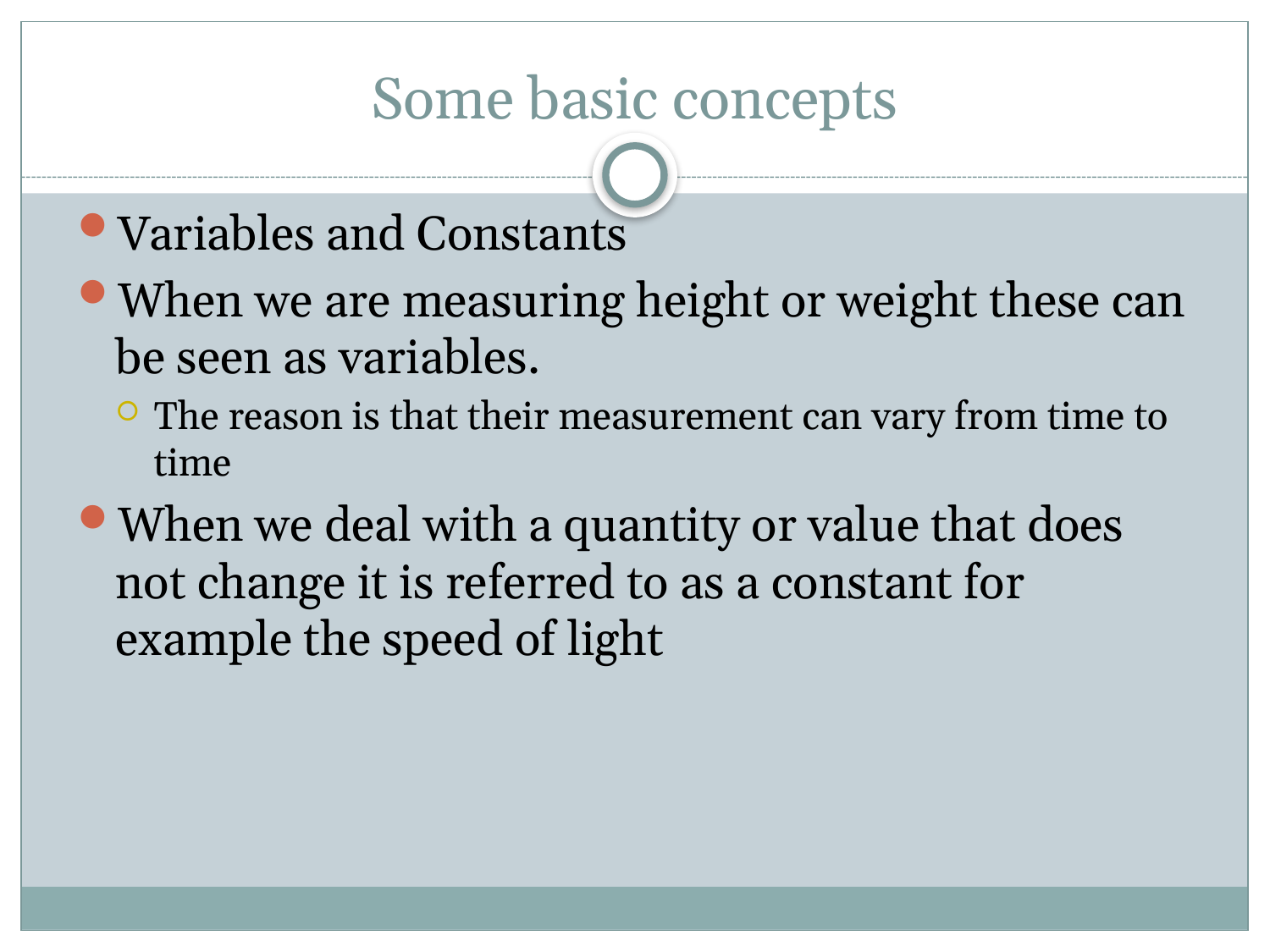

# Some basic concepts
Variables and Constants
When we are measuring height or weight these can be seen as variables.
The reason is that their measurement can vary from time to time
When we deal with a quantity or value that does not change it is referred to as a constant for example the speed of light